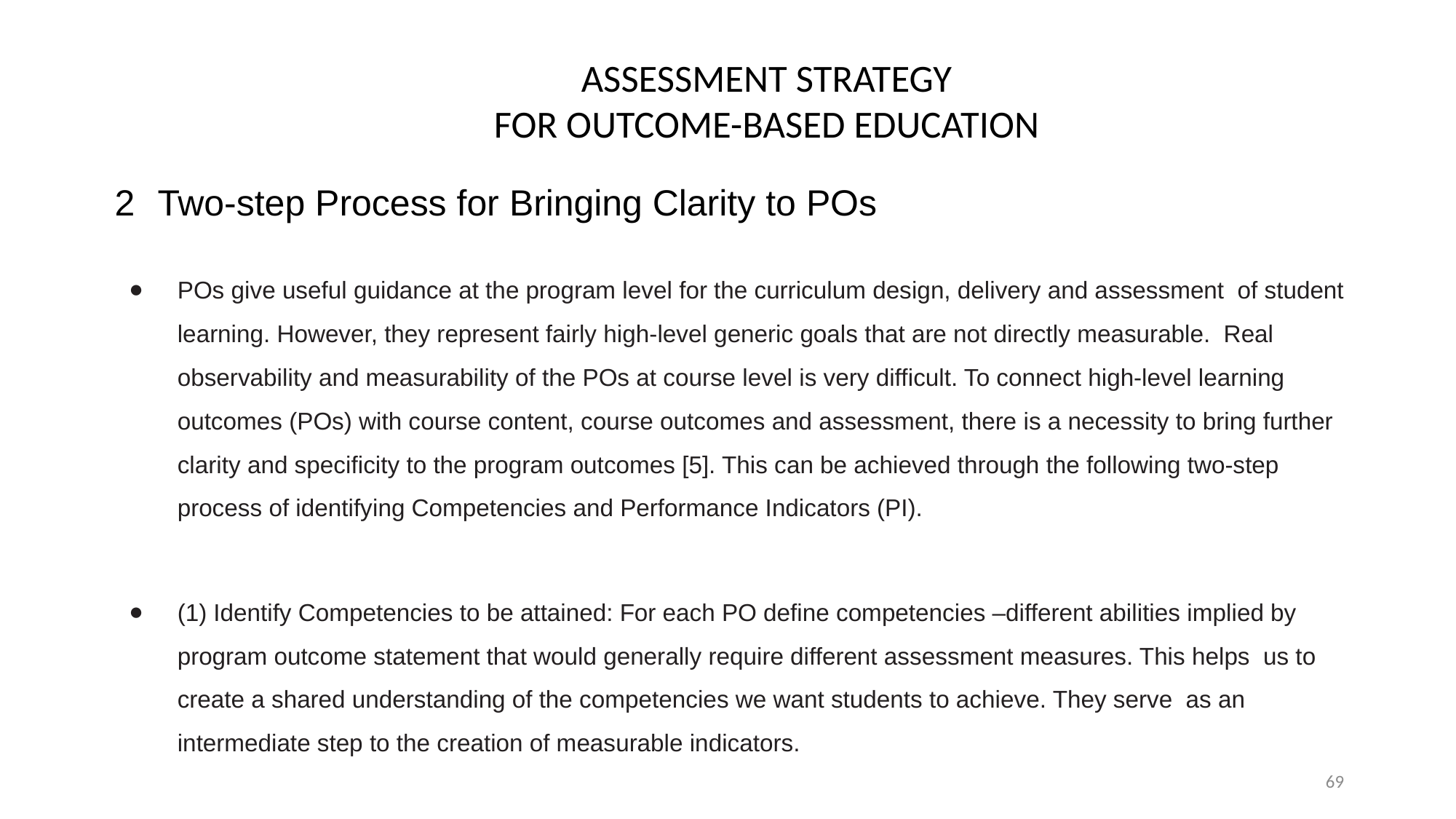

# ASSESSMENT STRATEGY
FOR OUTCOME-BASED EDUCATION

| 2 | Two-step Process for Bringing Clarity to POs |
| --- | --- |
POs give useful guidance at the program level for the curriculum design, delivery and assessment  of student learning. However, they represent fairly high-level generic goals that are not directly measurable.  Real observability and measurability of the POs at course level is very difficult. To connect high-level learning  outcomes (POs) with course content, course outcomes and assessment, there is a necessity to bring further  clarity and specificity to the program outcomes [5]. This can be achieved through the following two-step  process of identifying Competencies and Performance Indicators (PI).

(1) Identify Competencies to be attained: For each PO define competencies –different abilities implied by  program outcome statement that would generally require different assessment measures. This helps  us to create a shared understanding of the competencies we want students to achieve. They serve  as an intermediate step to the creation of measurable indicators.
69